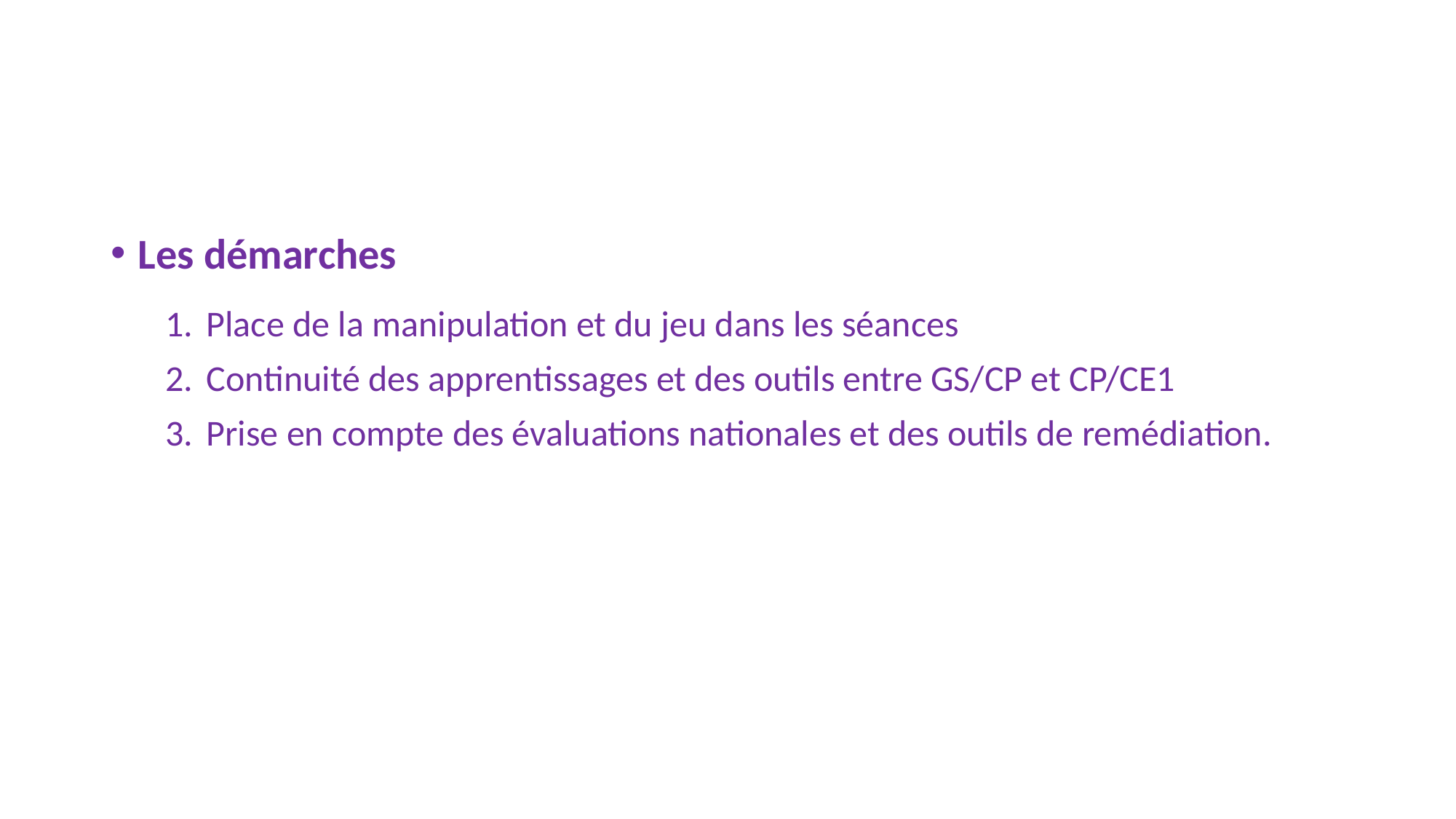

Les démarches
Place de la manipulation et du jeu dans les séances
Continuité des apprentissages et des outils entre GS/CP et CP/CE1
Prise en compte des évaluations nationales et des outils de remédiation.